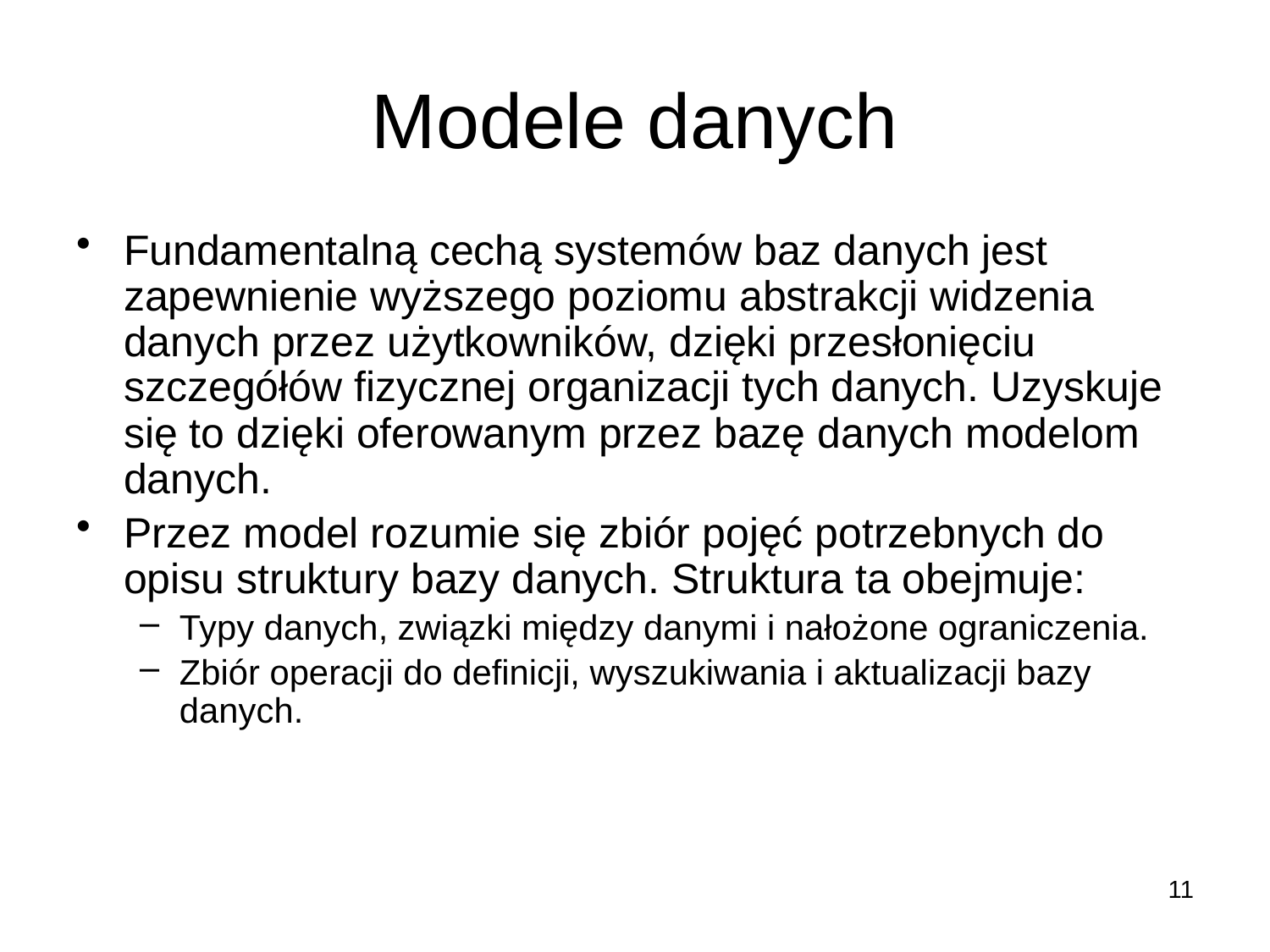

# Modele danych
Fundamentalną cechą systemów baz danych jest zapewnienie wyższego poziomu abstrakcji widzenia danych przez użytkowników, dzięki przesłonięciu szczegółów fizycznej organizacji tych danych. Uzyskuje się to dzięki oferowanym przez bazę danych modelom danych.
Przez model rozumie się zbiór pojęć potrzebnych do opisu struktury bazy danych. Struktura ta obejmuje:
Typy danych, związki między danymi i nałożone ograniczenia.
Zbiór operacji do definicji, wyszukiwania i aktualizacji bazy danych.

11